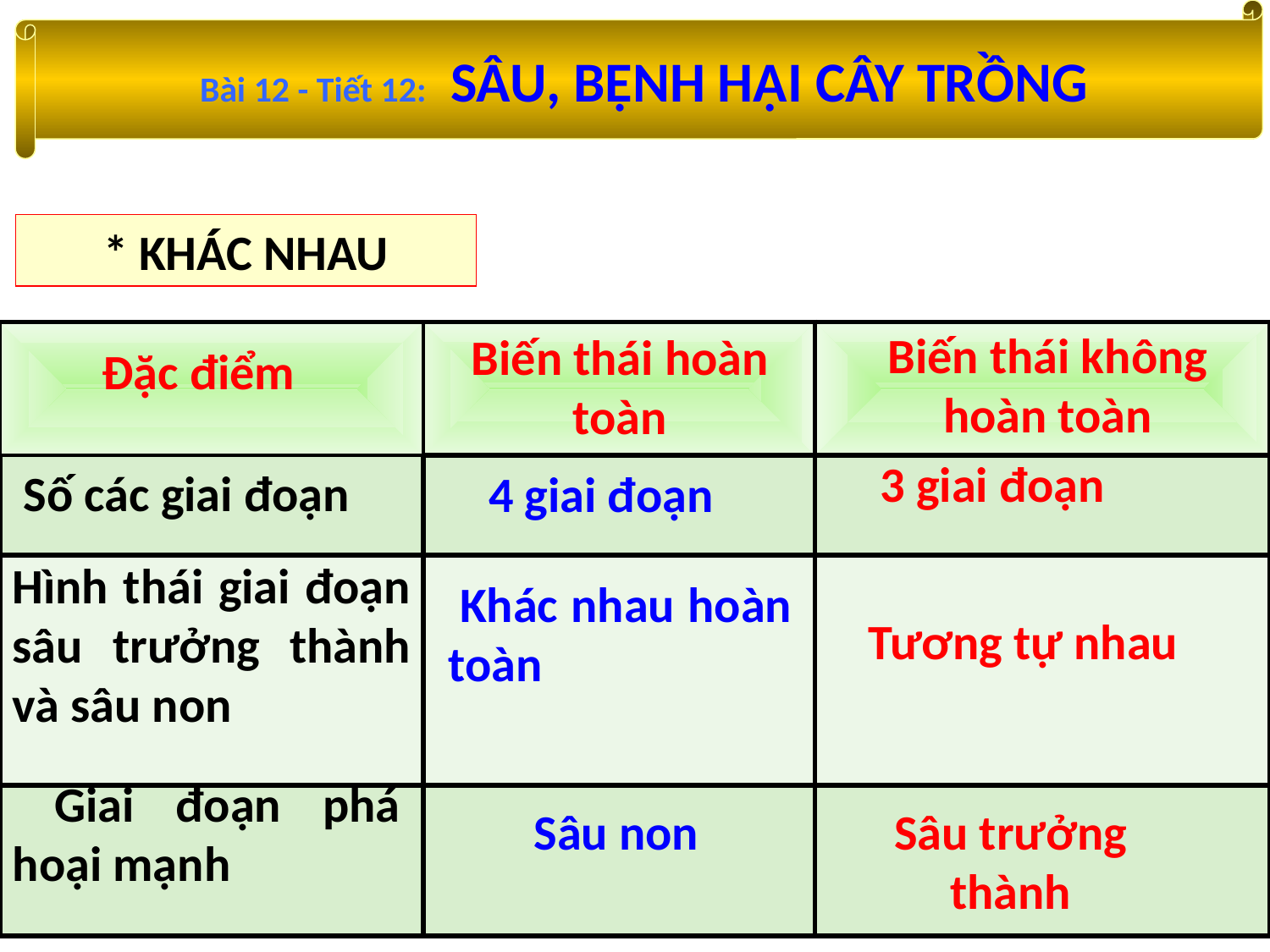

Bài 12 - Tiết 12:   SÂU, BỆNH HẠI CÂY TRỒNG
* KHÁC NHAU
Biến thái không hoàn toàn
Biến thái hoàn toàn
|  |  |  |
| --- | --- | --- |
|  |  |  |
|  |  |  |
|  |  |  |
Đặc điểm
3 giai đoạn
 Số các giai đoạn
4 giai đoạn
Hình thái giai đoạn sâu trưởng thành và sâu non
 Khác nhau hoàn toàn
Tương tự nhau
 Giai đoạn phá hoại mạnh
Sâu non
Sâu trưởng thành